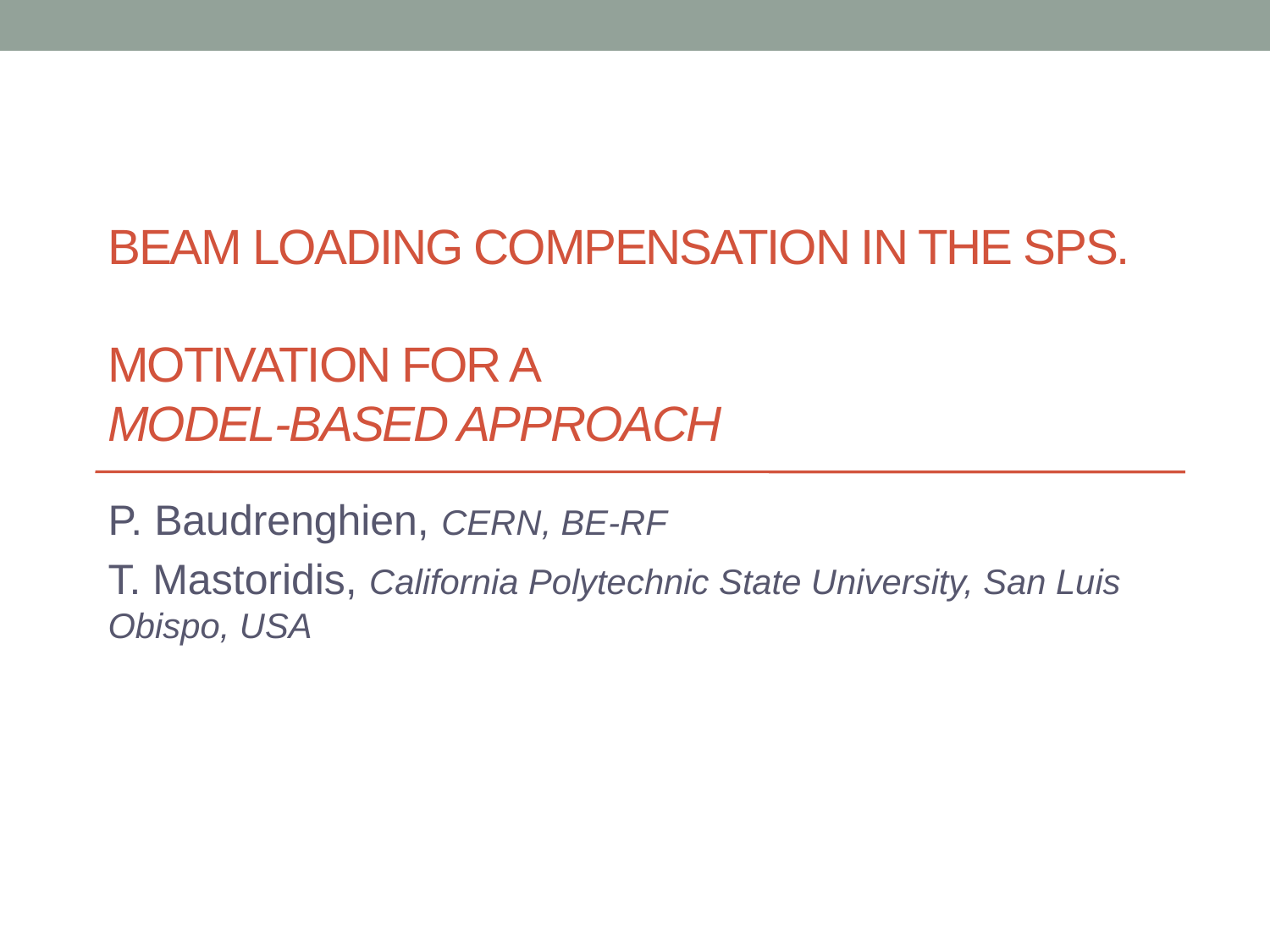

# BEAM LOADING COMPENSATION IN THE SPS. Motivation for a Model-based approach
P. Baudrenghien, CERN, BE-RF
T. Mastoridis, California Polytechnic State University, San Luis Obispo, USA